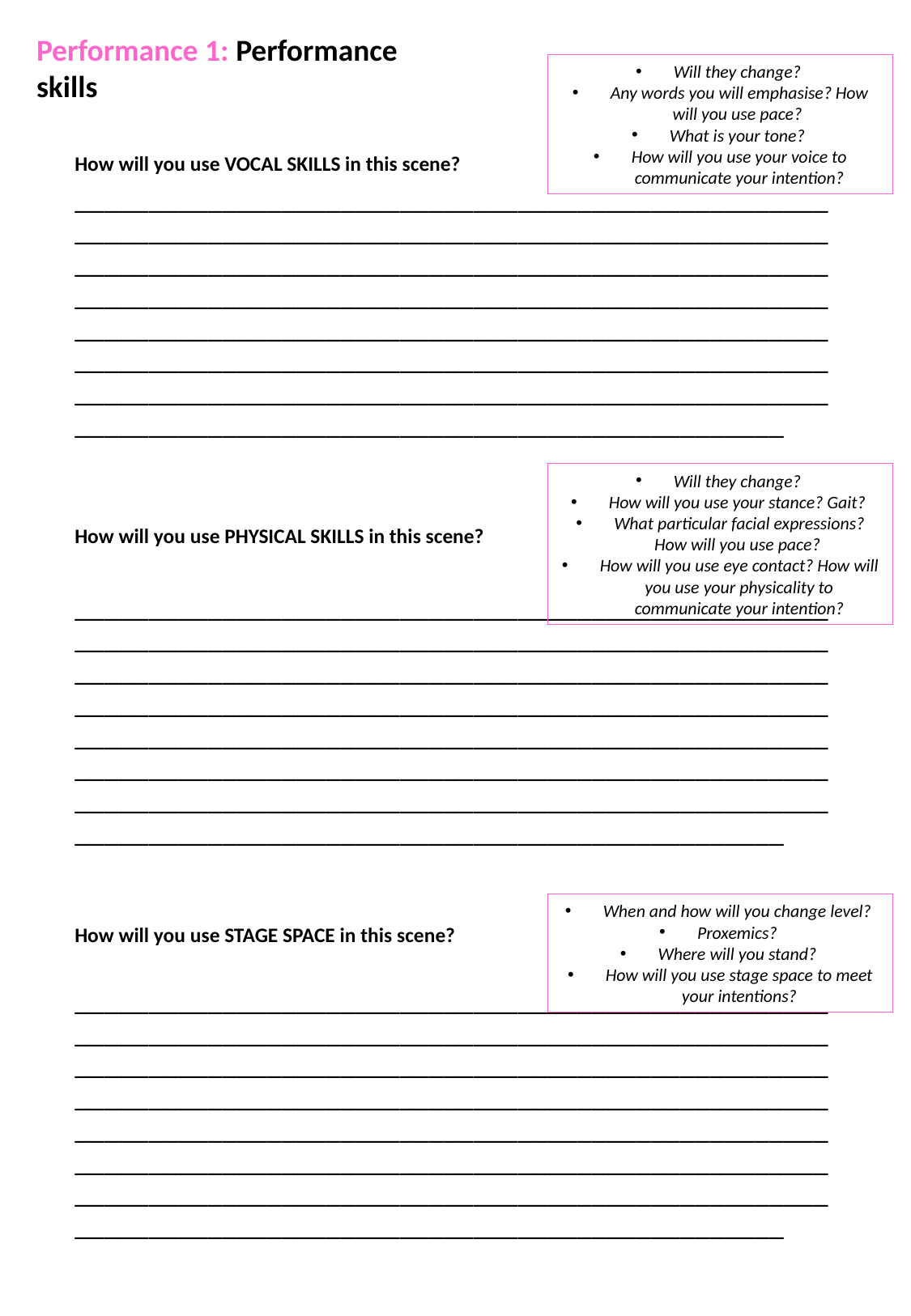

Performance 1: Performance skills
Will they change?
Any words you will emphasise? How will you use pace?
What is your tone?
How will you use your voice to communicate your intention?
How will you use VOCAL SKILLS in this scene?
_____________________________________________________________________________________________________________________________________________________________________________________________________________________________________________________________________________________________________________________________________________________________________________________________________________________

How will you use PHYSICAL SKILLS in this scene?

_____________________________________________________________________________________________________________________________________________________________________________________________________________________________________________________________________________________________________________________________________________________________________________________________________________________

How will you use STAGE SPACE in this scene?

_____________________________________________________________________________________________________________________________________________________________________________________________________________________________________________________________________________________________________________________________________________________________________________________________________________________

Will they change?
How will you use your stance? Gait?
What particular facial expressions? How will you use pace?
How will you use eye contact? How will you use your physicality to communicate your intention?
When and how will you change level?
Proxemics?
Where will you stand?
How will you use stage space to meet your intentions?